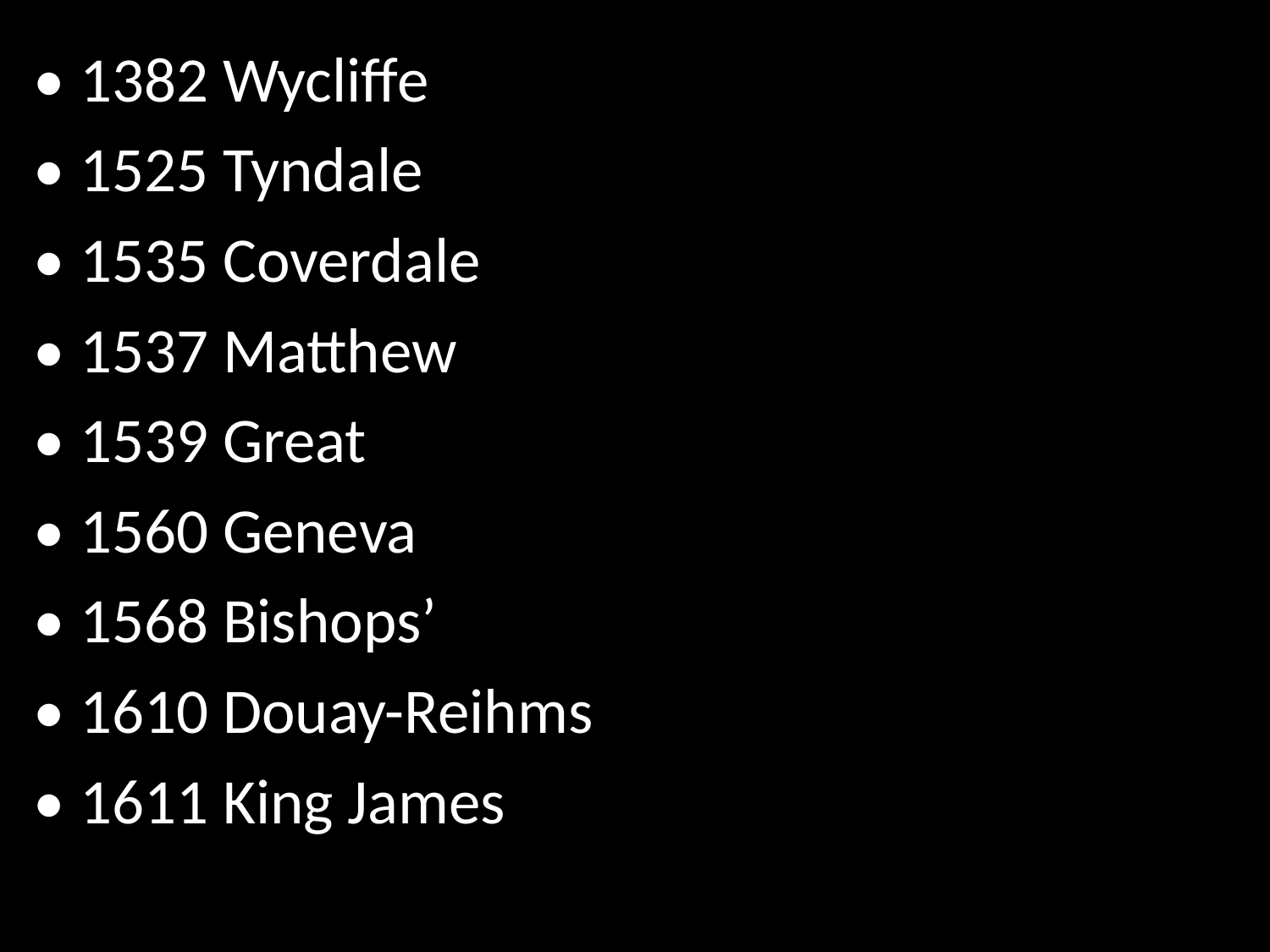

• 1382 Wycliffe
• 1525 Tyndale
• 1535 Coverdale
• 1537 Matthew
• 1539 Great
• 1560 Geneva
• 1568 Bishops’
• 1610 Douay-Reihms
• 1611 King James